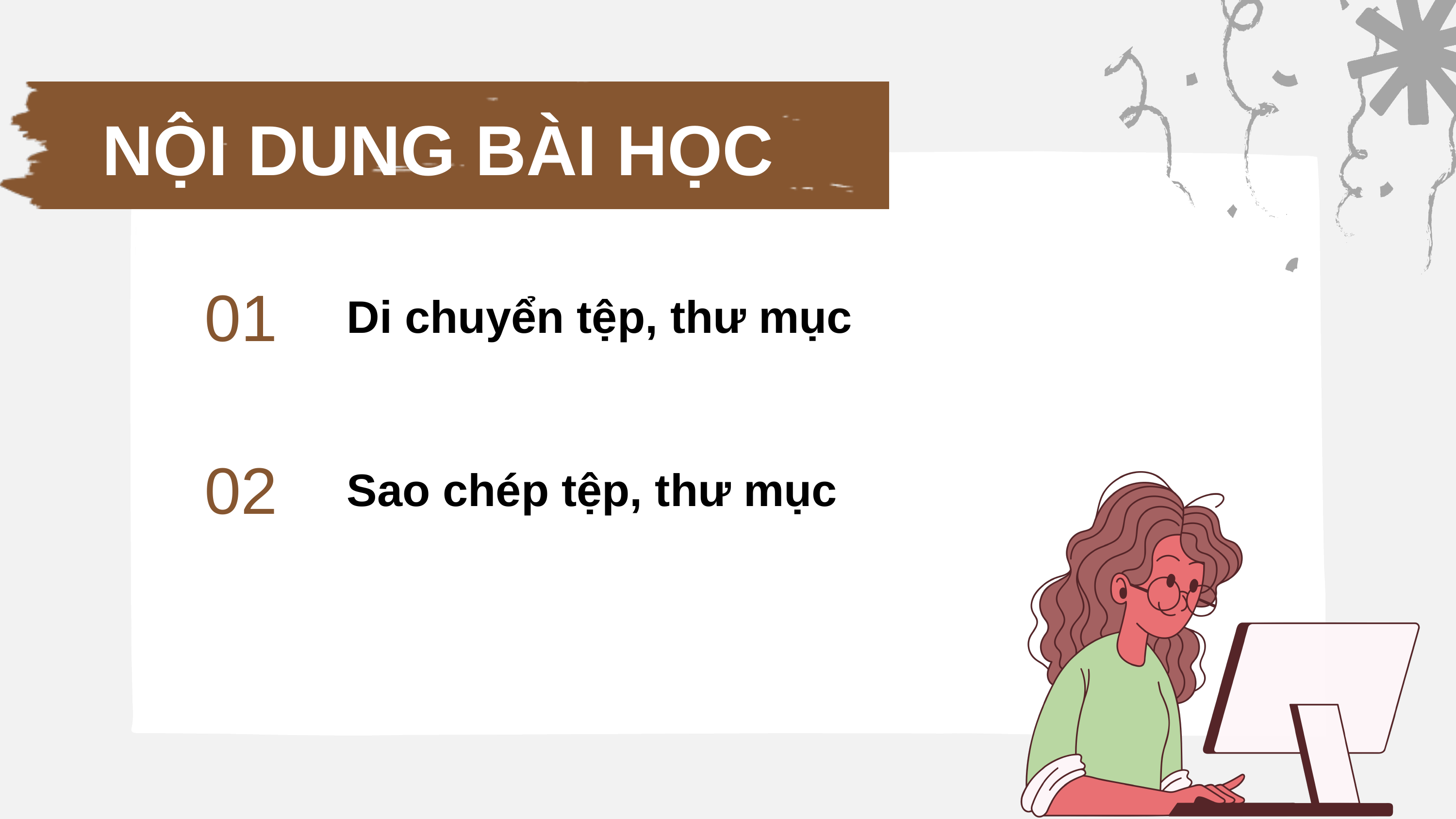

NỘI DUNG BÀI HỌC

01
Di chuyển tệp, thư mục
02
Sao chép tệp, thư mục